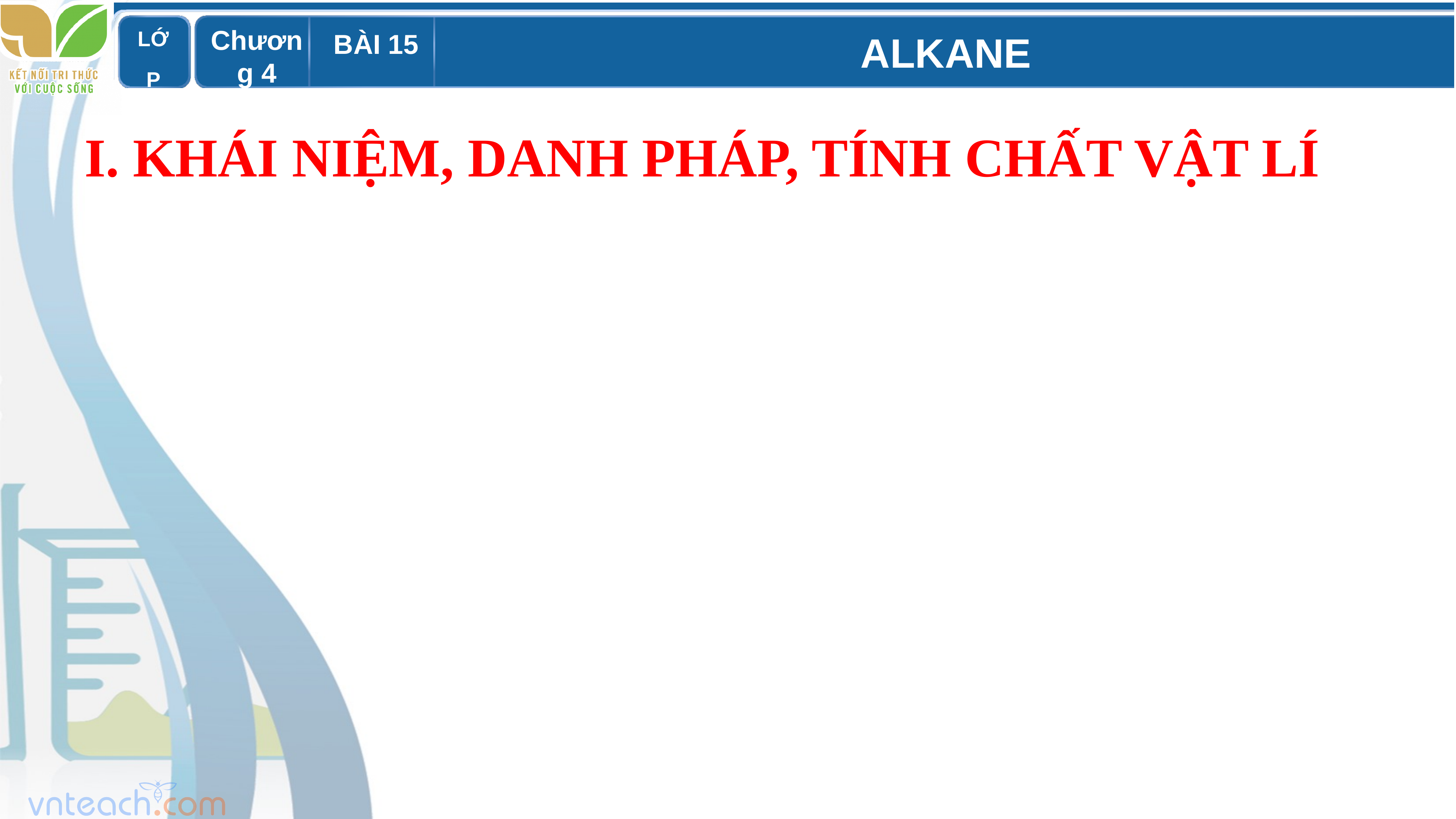

I. KHÁI NIỆM, DANH PHÁP, TÍNH CHẤT VẬT LÍ